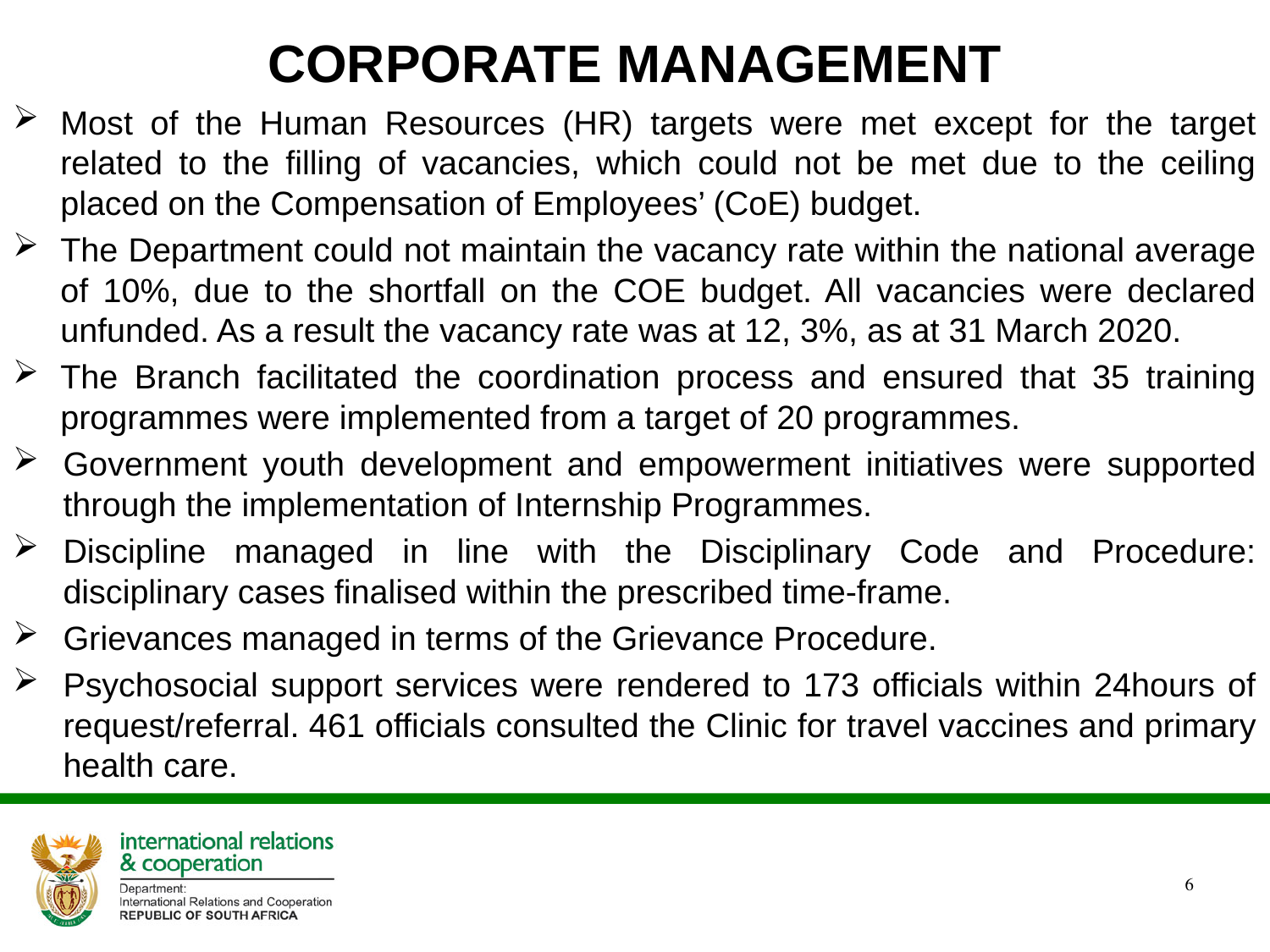

# CORPORATE MANAGEMENT
Most of the Human Resources (HR) targets were met except for the target related to the filling of vacancies, which could not be met due to the ceiling placed on the Compensation of Employees’ (CoE) budget.
The Department could not maintain the vacancy rate within the national average of 10%, due to the shortfall on the COE budget. All vacancies were declared unfunded. As a result the vacancy rate was at 12, 3%, as at 31 March 2020.
The Branch facilitated the coordination process and ensured that 35 training programmes were implemented from a target of 20 programmes.
Government youth development and empowerment initiatives were supported through the implementation of Internship Programmes.
Discipline managed in line with the Disciplinary Code and Procedure: disciplinary cases finalised within the prescribed time-frame.
Grievances managed in terms of the Grievance Procedure.
Psychosocial support services were rendered to 173 officials within 24hours of request/referral. 461 officials consulted the Clinic for travel vaccines and primary health care.

6